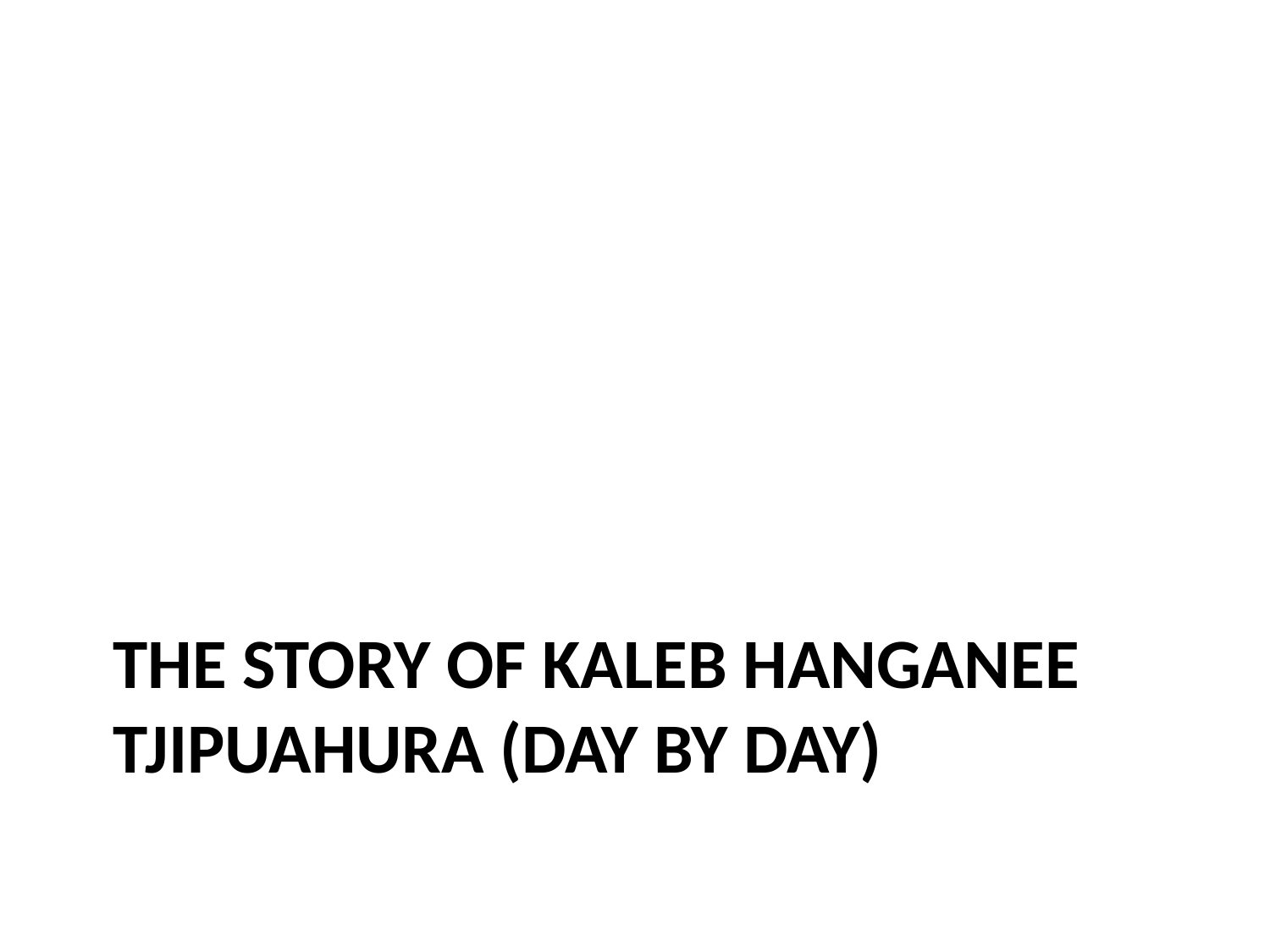

# The story of Kaleb Hanganee Tjipuahura (Day by Day)